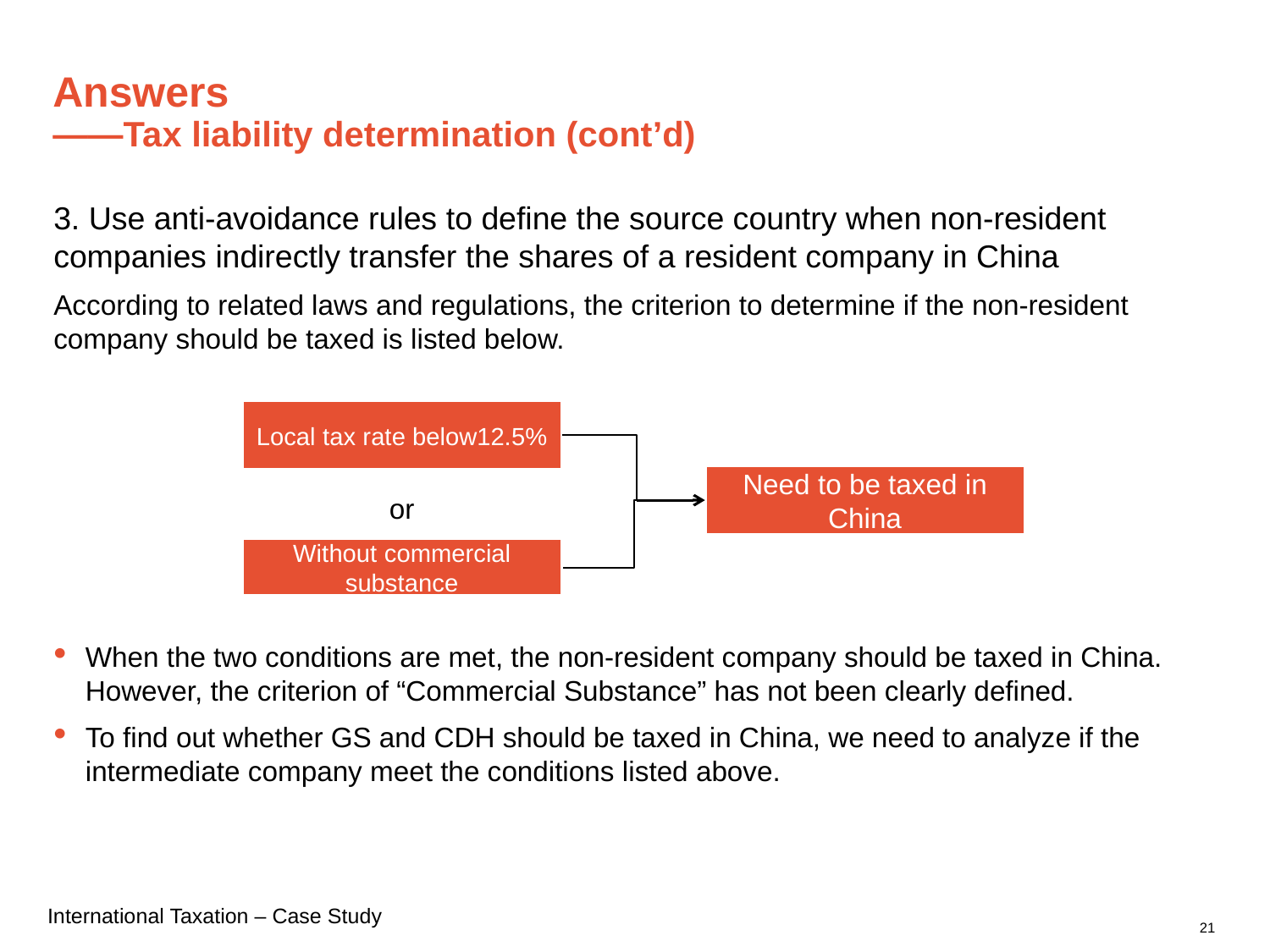

# Answers ——Tax liability determination (cont’d)
3. Use anti-avoidance rules to define the source country when non-resident companies indirectly transfer the shares of a resident company in China
According to related laws and regulations, the criterion to determine if the non-resident company should be taxed is listed below.

When the two conditions are met, the non-resident company should be taxed in China. However, the criterion of “Commercial Substance” has not been clearly defined.
To find out whether GS and CDH should be taxed in China, we need to analyze if the intermediate company meet the conditions listed above.
Local tax rate below12.5%
Need to be taxed in China
or
Without commercial substance
21